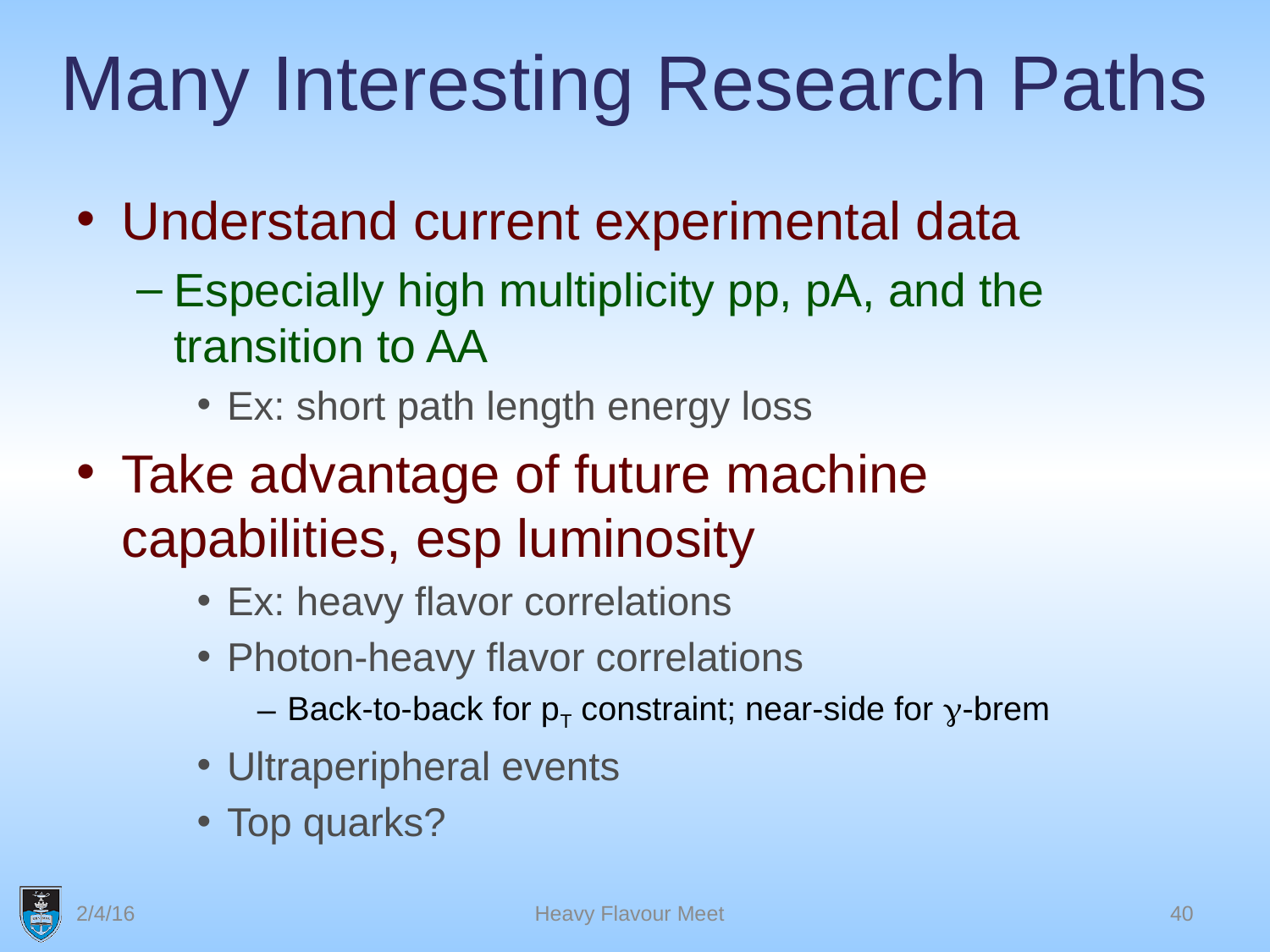

# Many Interesting Research Paths
Understand current experimental data
Especially high multiplicity pp, pA, and the transition to AA
Ex: short path length energy loss
Take advantage of future machine capabilities, esp luminosity
Ex: heavy flavor correlations
Photon-heavy flavor correlations
Back-to-back for pT constraint; near-side for γ-brem
Ultraperipheral events
Top quarks?

2/4/16
Heavy Flavour Meet
40